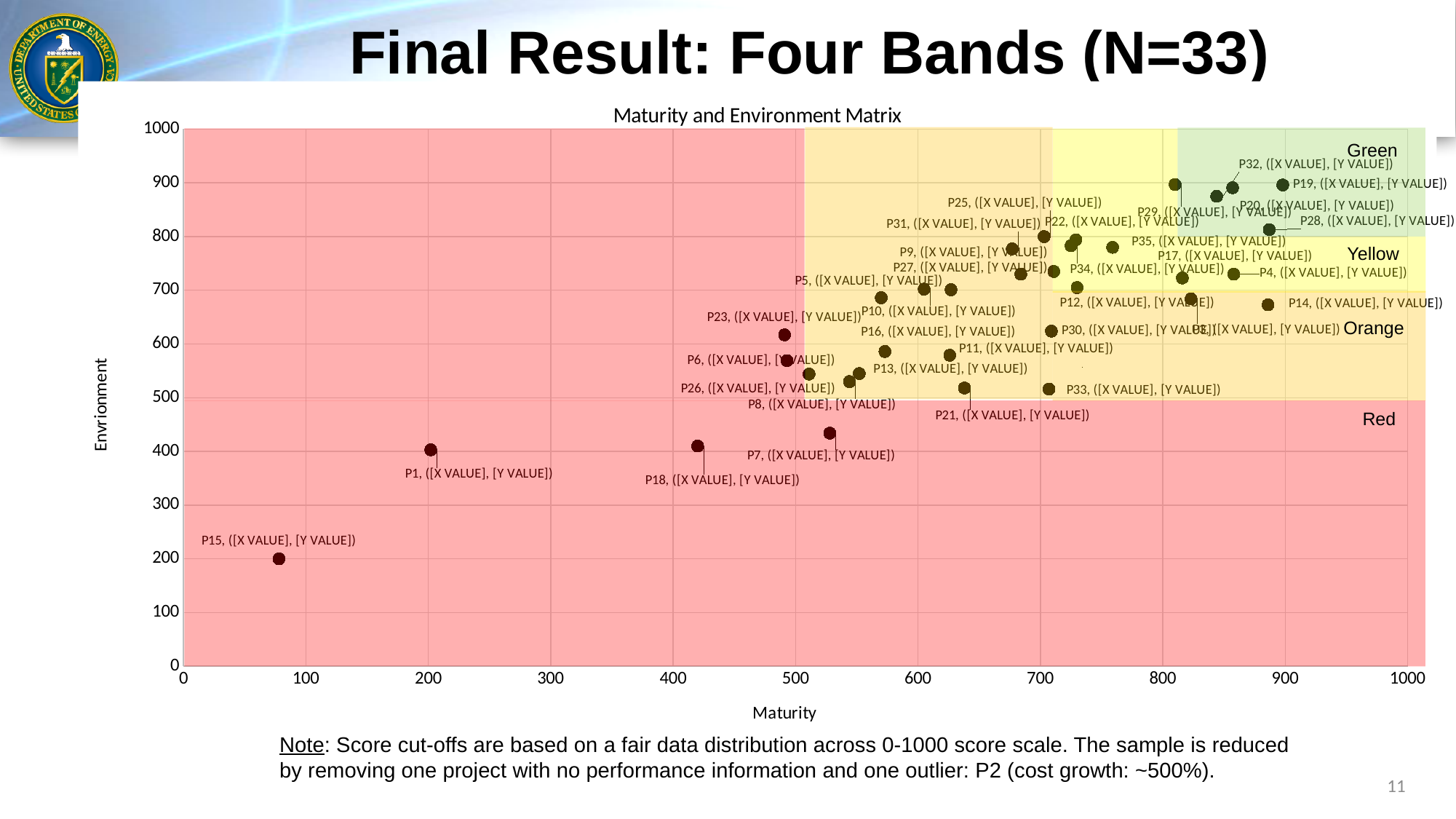

# Final Result: Four Bands (N=33)

### Chart: Maturity and Environment Matrix

| Category |  |  |  |
|---|---|---|---|

Green

Yellow

Orange

Red
Note: Score cut-offs are based on a fair data distribution across 0-1000 score scale. The sample is reduced by removing one project with no performance information and one outlier: P2 (cost growth: ~500%).
11